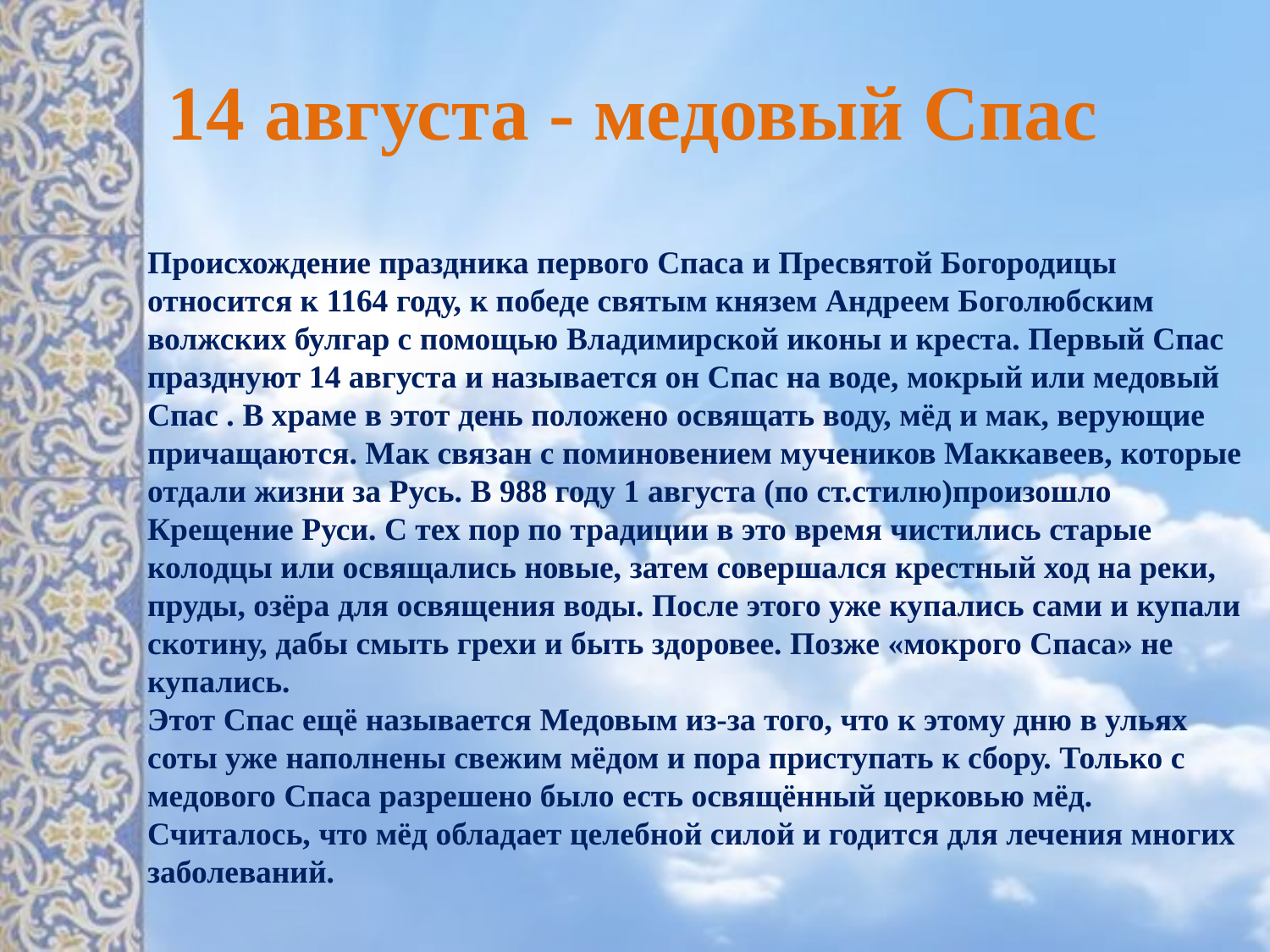

14 августа - медовый Спас
Происхождение праздника первого Спасa и Пресвятой Богородицы относится к 1164 году, к победе святым князем Андреем Боголюбским волжских булгар с помощью Владимирской иконы и креста. Первый Спас празднуют 14 августа и называется он Спас на воде, мокрый или медовый Спас . В храме в этот день положено освящать воду, мёд и мак, верующие причащаются. Мак связан с поминовением мучеников Маккавеев, которые отдали жизни за Русь. В 988 году 1 августа (по ст.стилю)произошло Крещение Руси. С тех пор по традиции в это время чистились старые колодцы или освящались новые, затем совершался крестный ход на реки, пруды, озёра для освящения воды. После этого уже купались сами и купали скотину, дабы смыть грехи и быть здоровее. Позже «мокрого Спаса» не купались. 
Этот Спас ещё называется Медовым из-за того, что к этому дню в ульях соты уже наполнены свежим мёдом и пора приступать к сбору. Только с медового Спаса разрешено было есть освящённый церковью мёд. Считалось, что мёд обладает целебной силой и годится для лечения многих заболеваний.